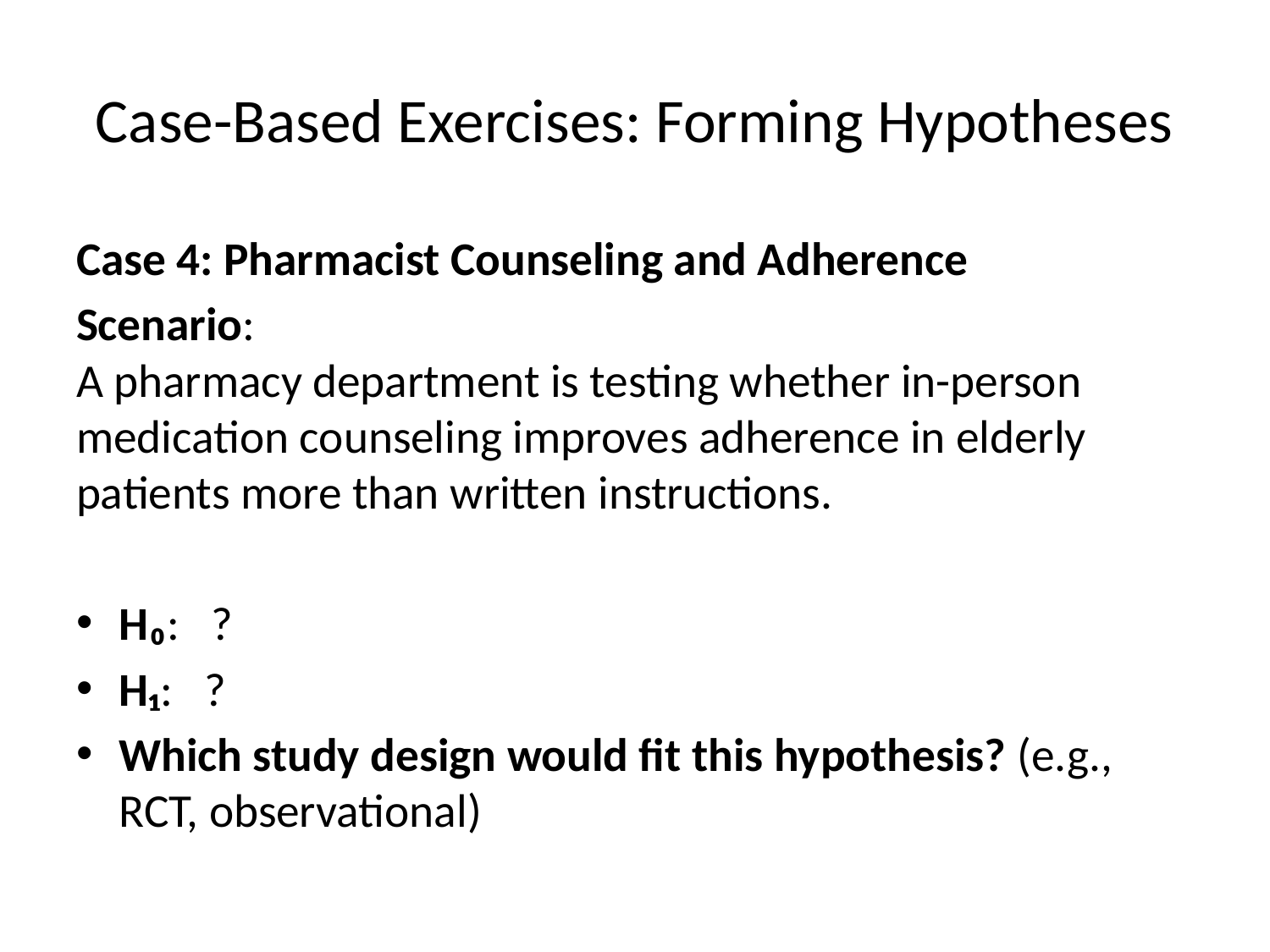

# Case-Based Exercises: Forming Hypotheses
Case 4: Pharmacist Counseling and Adherence
Scenario:
A pharmacy department is testing whether in-person medication counseling improves adherence in elderly patients more than written instructions.

H₀:   ?
H₁:   ?
Which study design would fit this hypothesis? (e.g., RCT, observational)